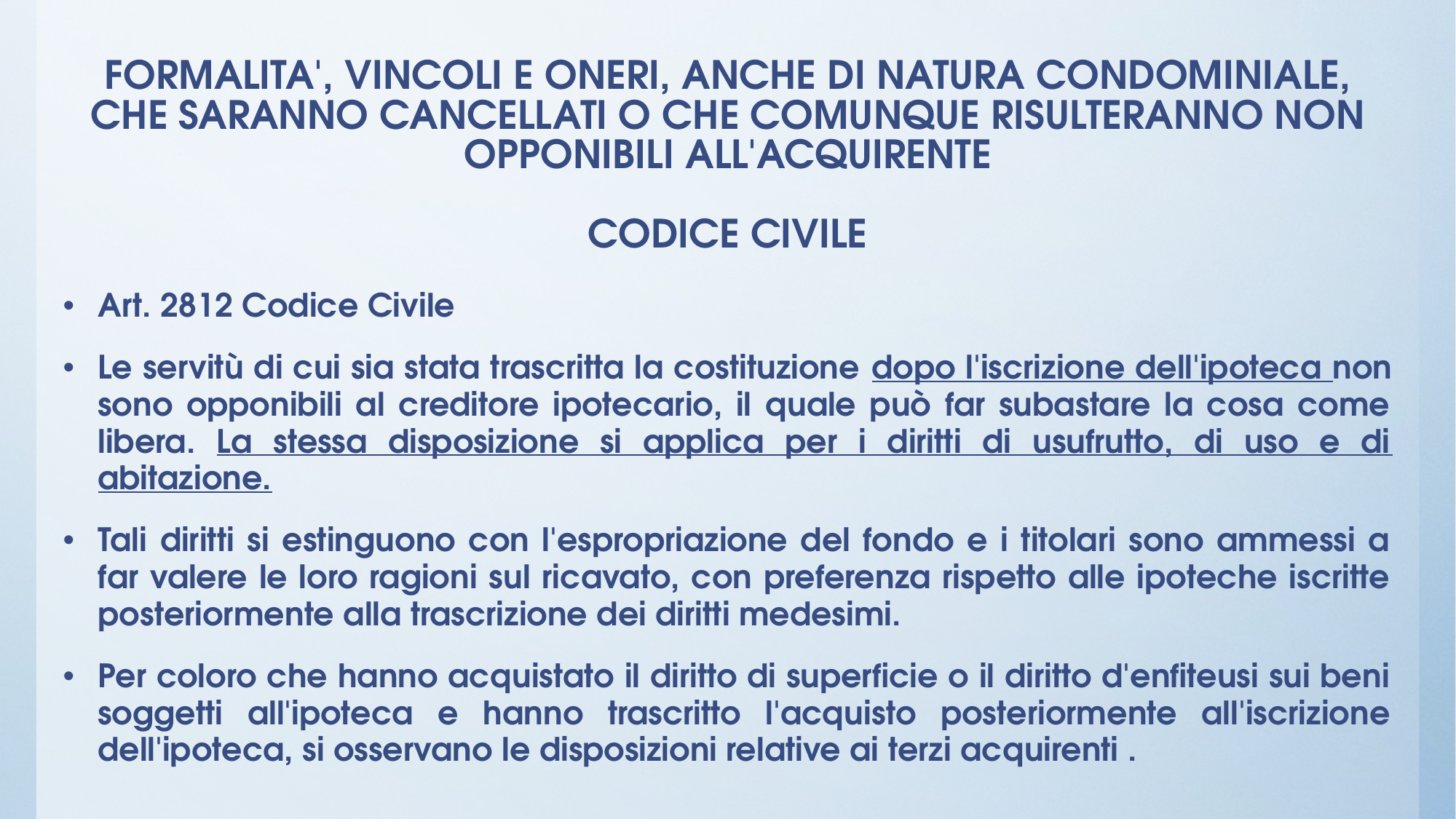

# FORMALITA', VINCOLI E ONERI, ANCHE DI NATURA CONDOMINIALE, CHE SARANNO CANCELLATI O CHE COMUNQUE RISULTERANNO NON OPPONIBILI ALL'ACQUIRENTE CODICE CIVILE
Art. 2812 Codice Civile
Le servitù di cui sia stata trascritta la costituzione dopo l'iscrizione dell'ipoteca non sono opponibili al creditore ipotecario, il quale può far subastare la cosa come libera. La stessa disposizione si applica per i diritti di usufrutto, di uso e di abitazione.
Tali diritti si estinguono con l'espropriazione del fondo e i titolari sono ammessi a far valere le loro ragioni sul ricavato, con preferenza rispetto alle ipoteche iscritte posteriormente alla trascrizione dei diritti medesimi.
Per coloro che hanno acquistato il diritto di superficie o il diritto d'enfiteusi sui beni soggetti all'ipoteca e hanno trascritto l'acquisto posteriormente all'iscrizione dell'ipoteca, si osservano le disposizioni relative ai terzi acquirenti .